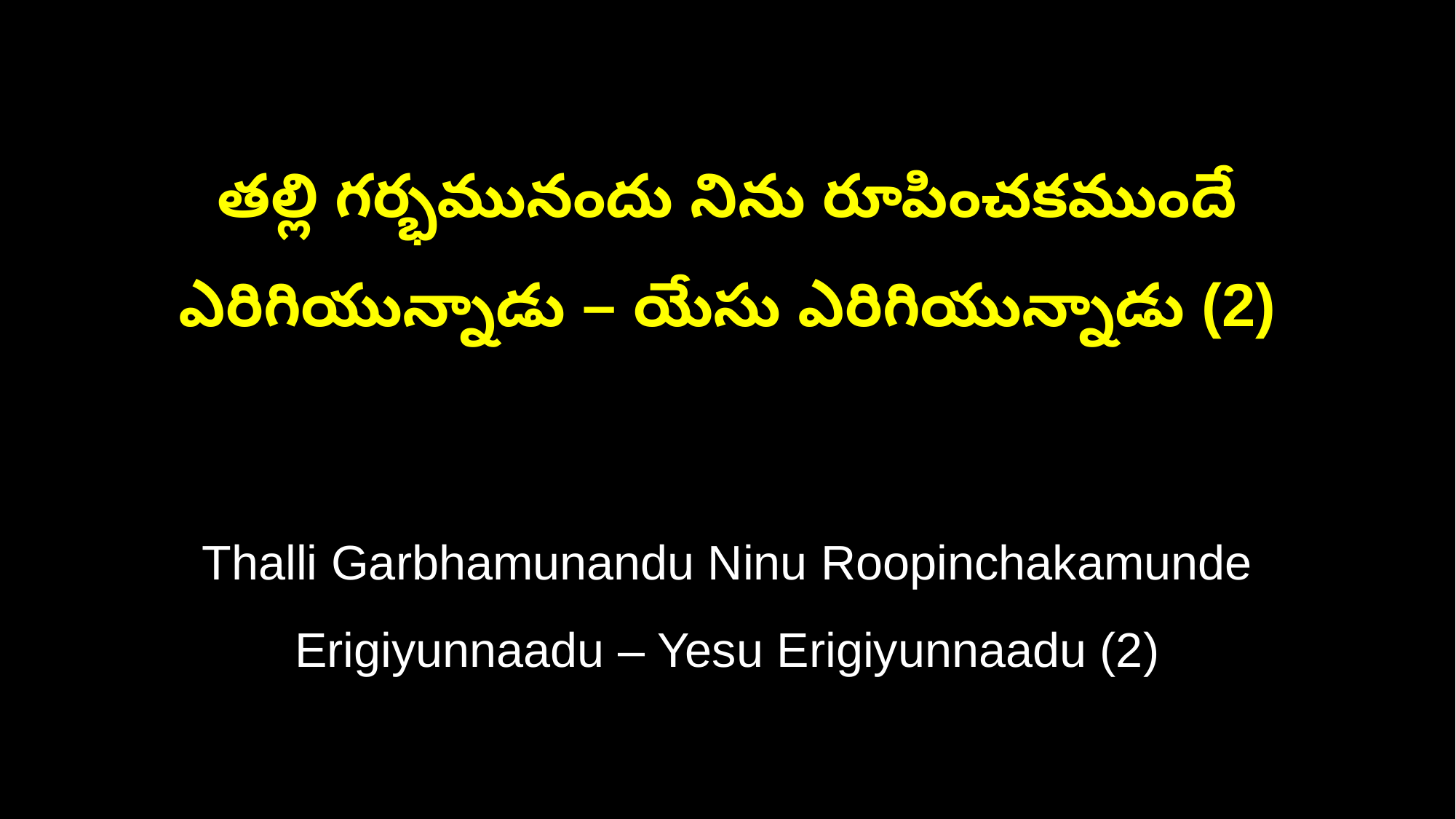

తల్లి గర్భమునందు నిను రూపించకముందే
ఎరిగియున్నాడు – యేసు ఎరిగియున్నాడు (2)
Thalli Garbhamunandu Ninu Roopinchakamunde
Erigiyunnaadu – Yesu Erigiyunnaadu (2)